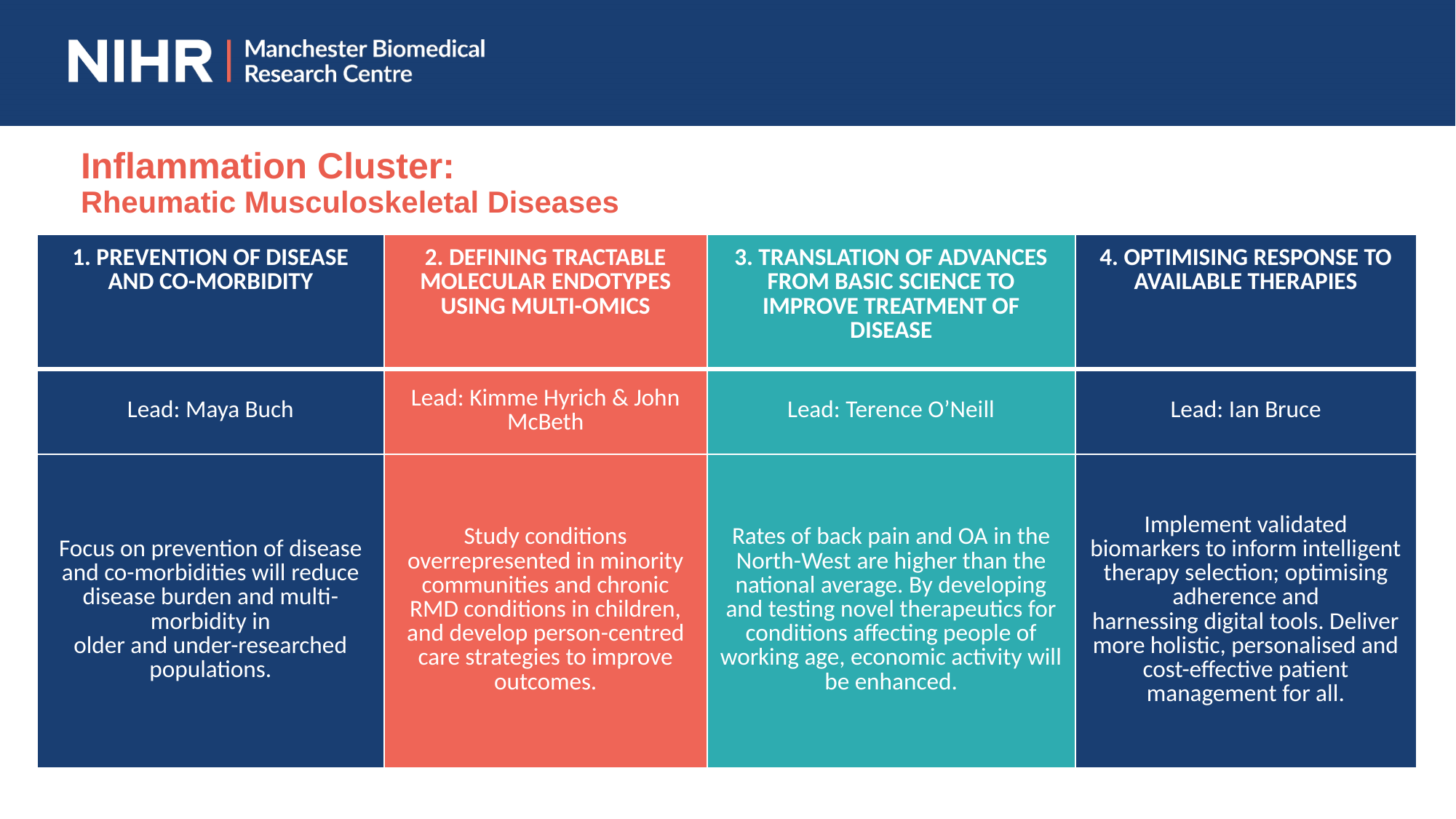

Inflammation Cluster:​
Rheumatic Musculoskeletal Diseases
| 1. PREVENTION OF DISEASE AND CO-MORBIDITY | 2. DEFINING TRACTABLE MOLECULAR ENDOTYPES USING MULTI-OMICS | 3. TRANSLATION OF ADVANCES FROM BASIC SCIENCE TO IMPROVE TREATMENT OF DISEASE | 4. OPTIMISING RESPONSE TO AVAILABLE THERAPIES |
| --- | --- | --- | --- |
| Lead: Maya Buch | Lead: Kimme Hyrich & John McBeth | Lead: Terence O’Neill | Lead: Ian Bruce |
| Focus on prevention of disease and co-morbidities will reduce disease burden and multi-morbidity in older and under-researched populations. | Study conditions overrepresented in minority communities and chronic RMD conditions in children, and develop person-centred care strategies to improve outcomes. | Rates of back pain and OA in the North-West are higher than the national average. By developing and testing novel therapeutics for conditions affecting people of working age, economic activity will be enhanced. | Implement validated biomarkers to inform intelligent therapy selection; optimising adherence and harnessing digital tools. Deliver more holistic, personalised and cost-effective patient management for all. |